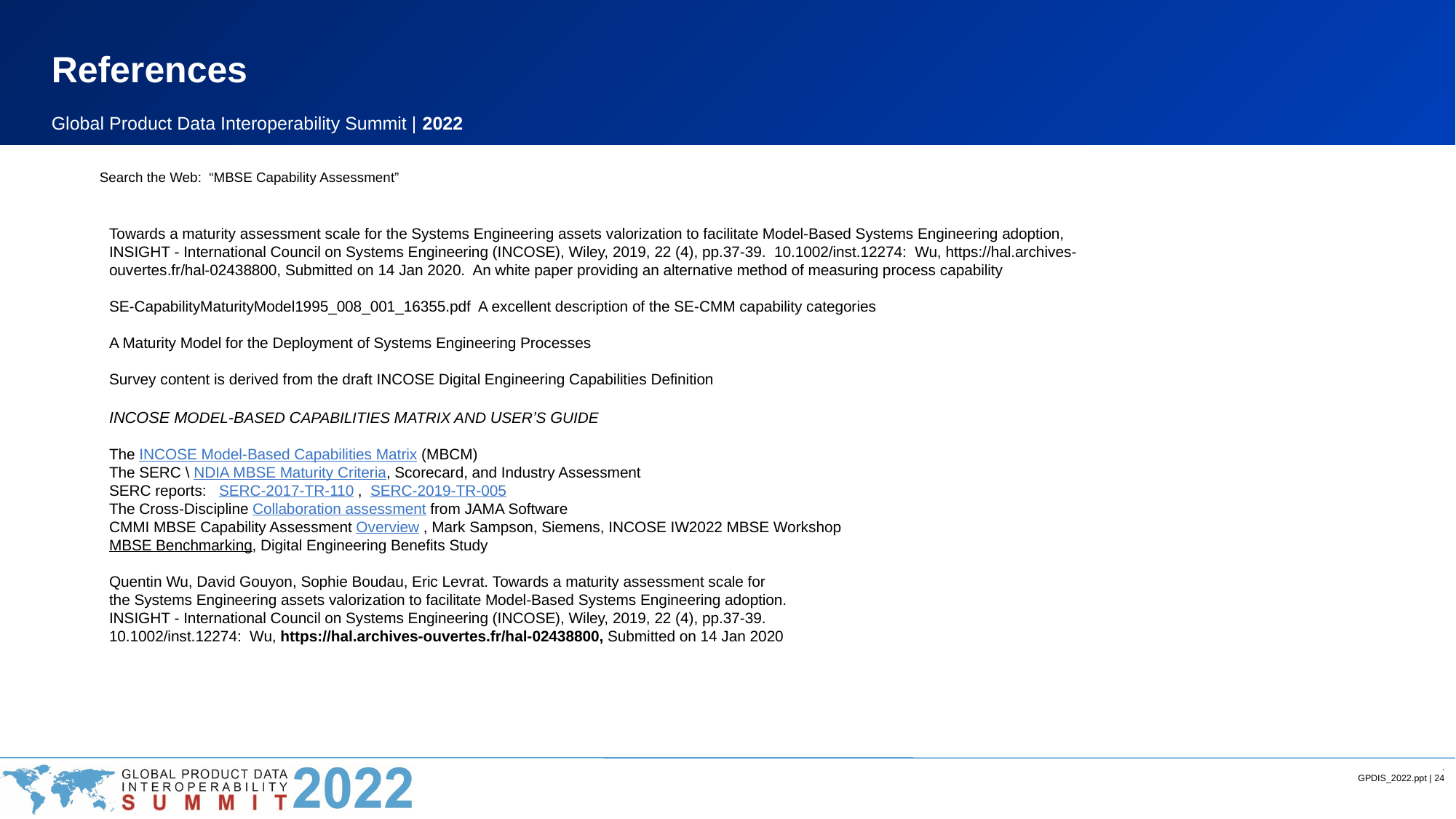

# References
Search the Web:  “MBSE Capability Assessment”
Towards a maturity assessment scale for the Systems Engineering assets valorization to facilitate Model-Based Systems Engineering adoption, INSIGHT - International Council on Systems Engineering (INCOSE), Wiley, 2019, 22 (4), pp.37-39.  10.1002/inst.12274:  Wu, https://hal.archives-ouvertes.fr/hal-02438800, Submitted on 14 Jan 2020.  An white paper providing an alternative method of measuring process capability

SE-CapabilityMaturityModel1995_008_001_16355.pdf  A excellent description of the SE-CMM capability categories

A Maturity Model for the Deployment of Systems Engineering Processes

Survey content is derived from the draft INCOSE Digital Engineering Capabilities Definition

INCOSE MODEL-BASED CAPABILITIES MATRIX AND USER’S GUIDE

The INCOSE Model-Based Capabilities Matrix (MBCM)
The SERC \ NDIA MBSE Maturity Criteria, Scorecard, and Industry Assessment
SERC reports:   SERC-2017-TR-110 ,  SERC-2019-TR-005
The Cross-Discipline Collaboration assessment from JAMA Software
CMMI MBSE Capability Assessment Overview , Mark Sampson, Siemens, INCOSE IW2022 MBSE Workshop
MBSE Benchmarking, Digital Engineering Benefits Study

Quentin Wu, David Gouyon, Sophie Boudau, Eric Levrat. Towards a maturity assessment scale for
the Systems Engineering assets valorization to facilitate Model-Based Systems Engineering adoption.
INSIGHT - International Council on Systems Engineering (INCOSE), Wiley, 2019, 22 (4), pp.37-39.
10.1002/inst.12274:  Wu, https://hal.archives-ouvertes.fr/hal-02438800, Submitted on 14 Jan 2020